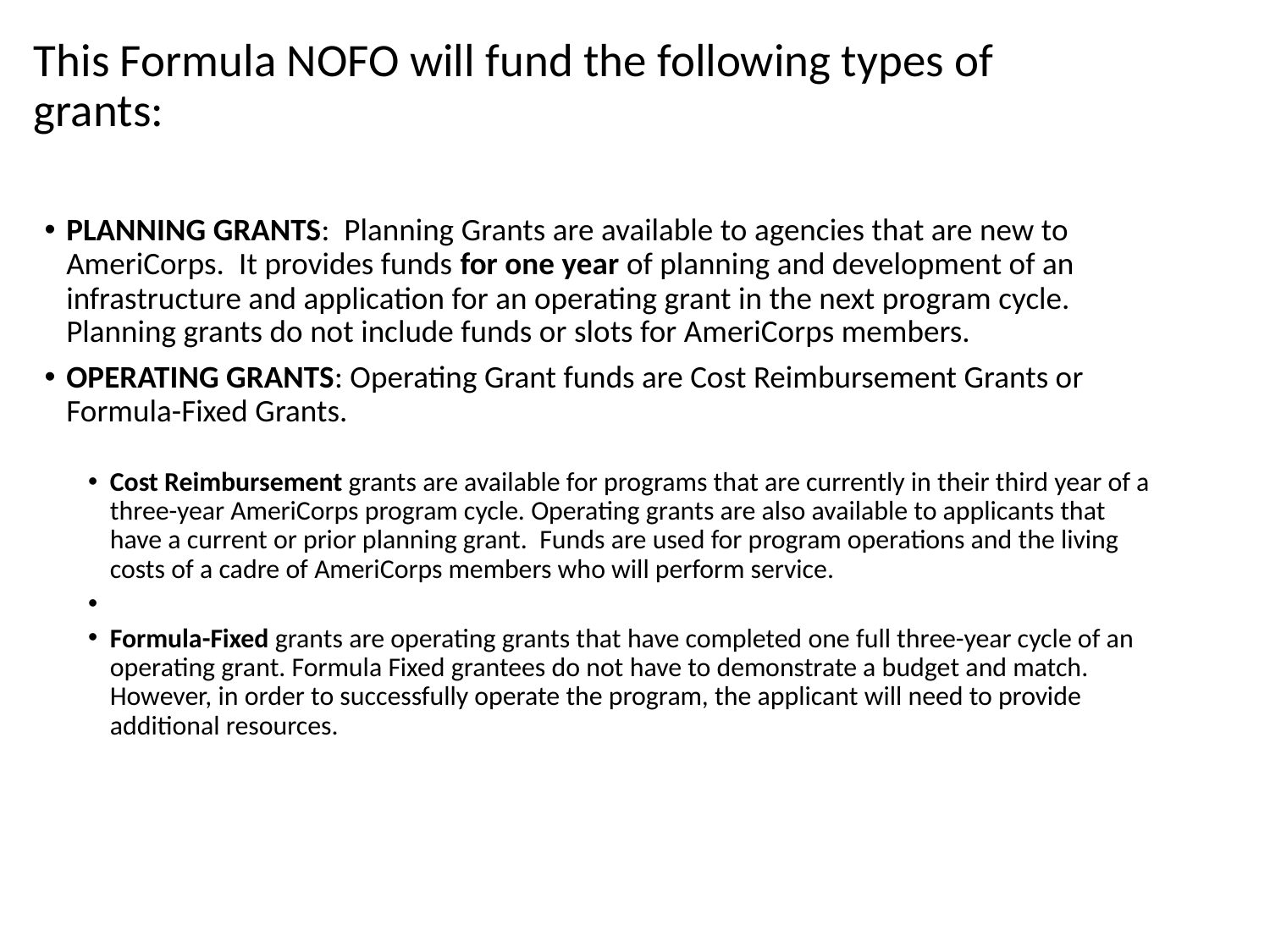

This Formula NOFO will fund the following types of grants:

PLANNING GRANTS:  Planning Grants are available to agencies that are new to AmeriCorps.  It provides funds for one year of planning and development of an infrastructure and application for an operating grant in the next program cycle.  Planning grants do not include funds or slots for AmeriCorps members.
OPERATING GRANTS: Operating Grant funds are Cost Reimbursement Grants or Formula-Fixed Grants.
Cost Reimbursement grants are available for programs that are currently in their third year of a three-year AmeriCorps program cycle. Operating grants are also available to applicants that have a current or prior planning grant.  Funds are used for program operations and the living costs of a cadre of AmeriCorps members who will perform service.

Formula-Fixed grants are operating grants that have completed one full three-year cycle of an operating grant. Formula Fixed grantees do not have to demonstrate a budget and match.  However, in order to successfully operate the program, the applicant will need to provide additional resources.